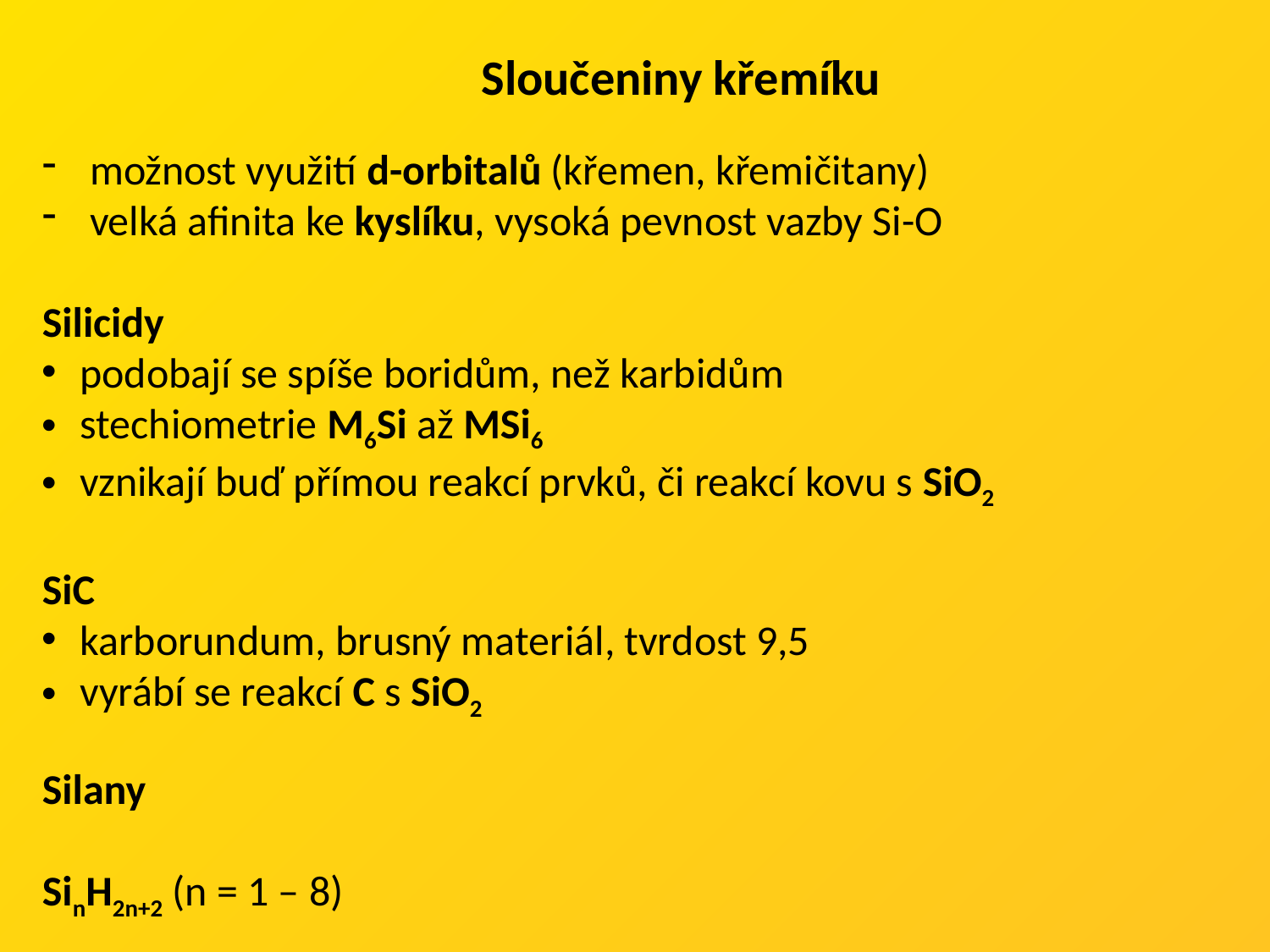

Sloučeniny křemíku
možnost využití d-orbitalů (křemen, křemičitany)
velká afinita ke kyslíku, vysoká pevnost vazby Si-O

Silicidy
podobají se spíše boridům, než karbidům
stechiometrie M6Si až MSi6
vznikají buď přímou reakcí prvků, či reakcí kovu s SiO2

SiC
karborundum, brusný materiál, tvrdost 9,5
vyrábí se reakcí C s SiO2
Silany

SinH2n+2 (n = 1 – 8)